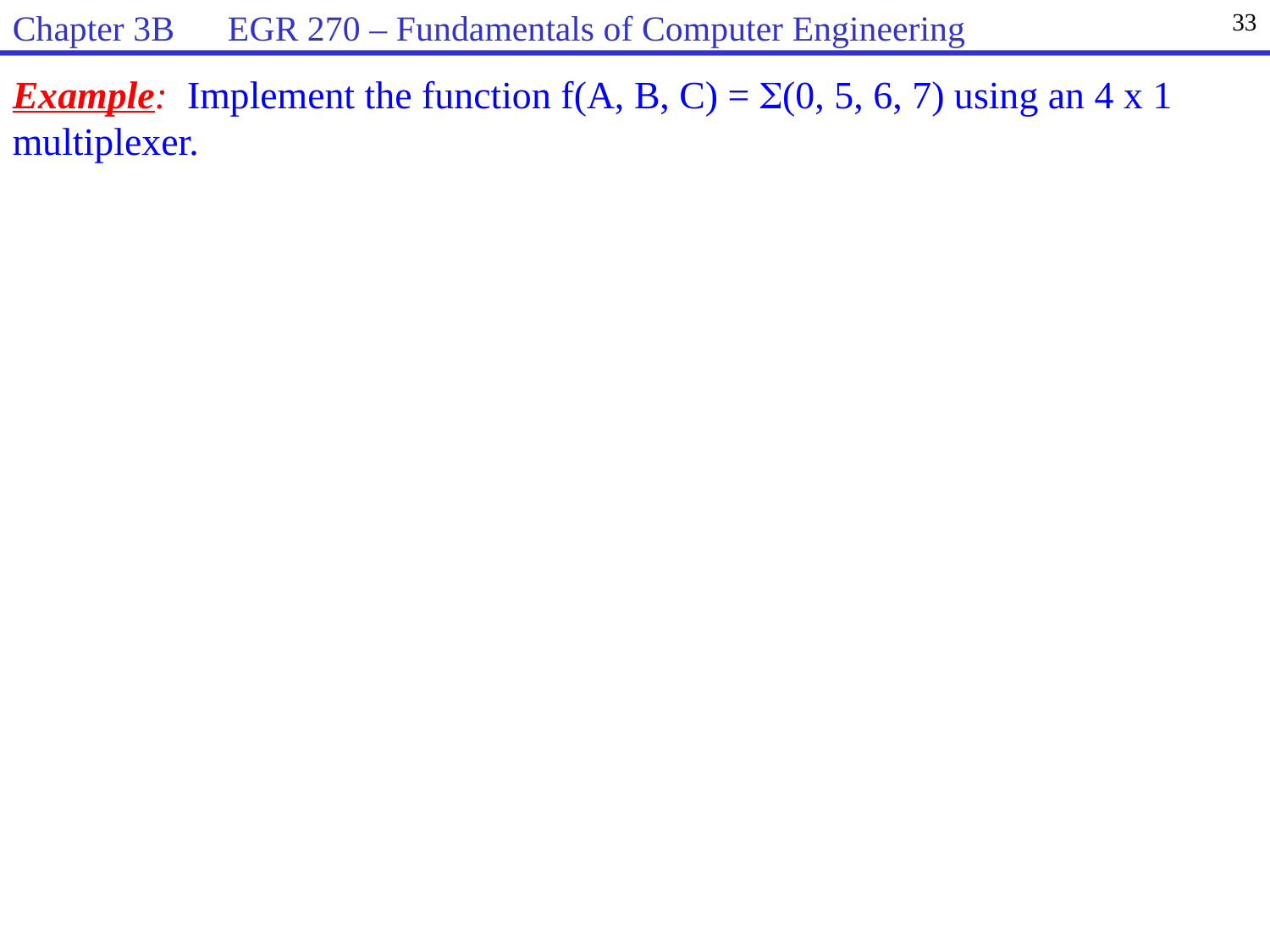

Chapter 3B      EGR 270 – Fundamentals of Computer Engineering
33

Example:  Implement the function f(A, B, C) = Σ(0, 5, 6, 7) using an 4 x 1 multiplexer.